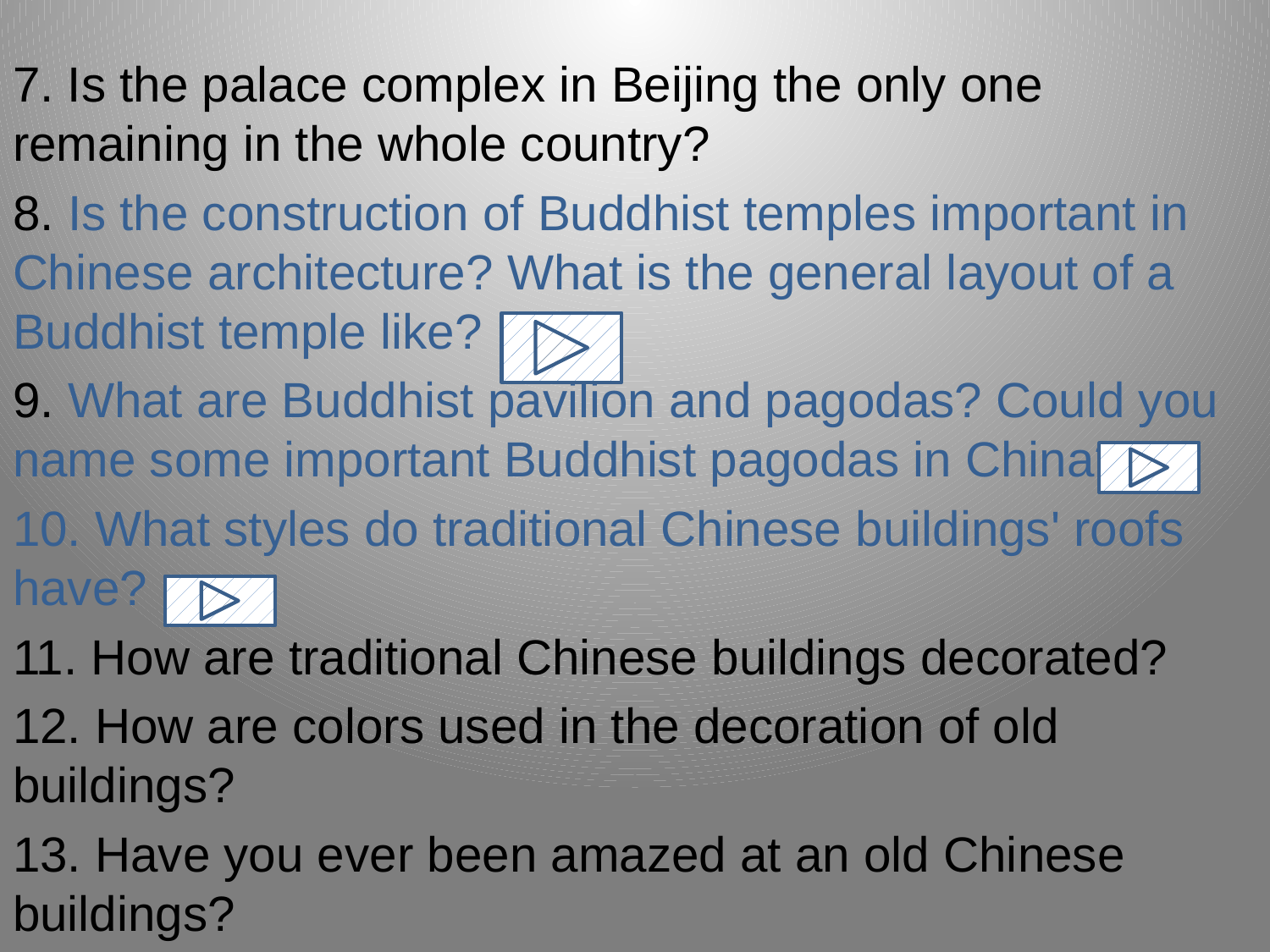

7. Is the palace complex in Beijing the only one remaining in the whole country?
8. Is the construction of Buddhist temples important in Chinese architecture? What is the general layout of a Buddhist temple like?
9. What are Buddhist pavilion and pagodas? Could you name some important Buddhist pagodas in China?
10. What styles do traditional Chinese buildings' roofs have?
11. How are traditional Chinese buildings decorated?
12. How are colors used in the decoration of old buildings?
13. Have you ever been amazed at an old Chinese buildings?